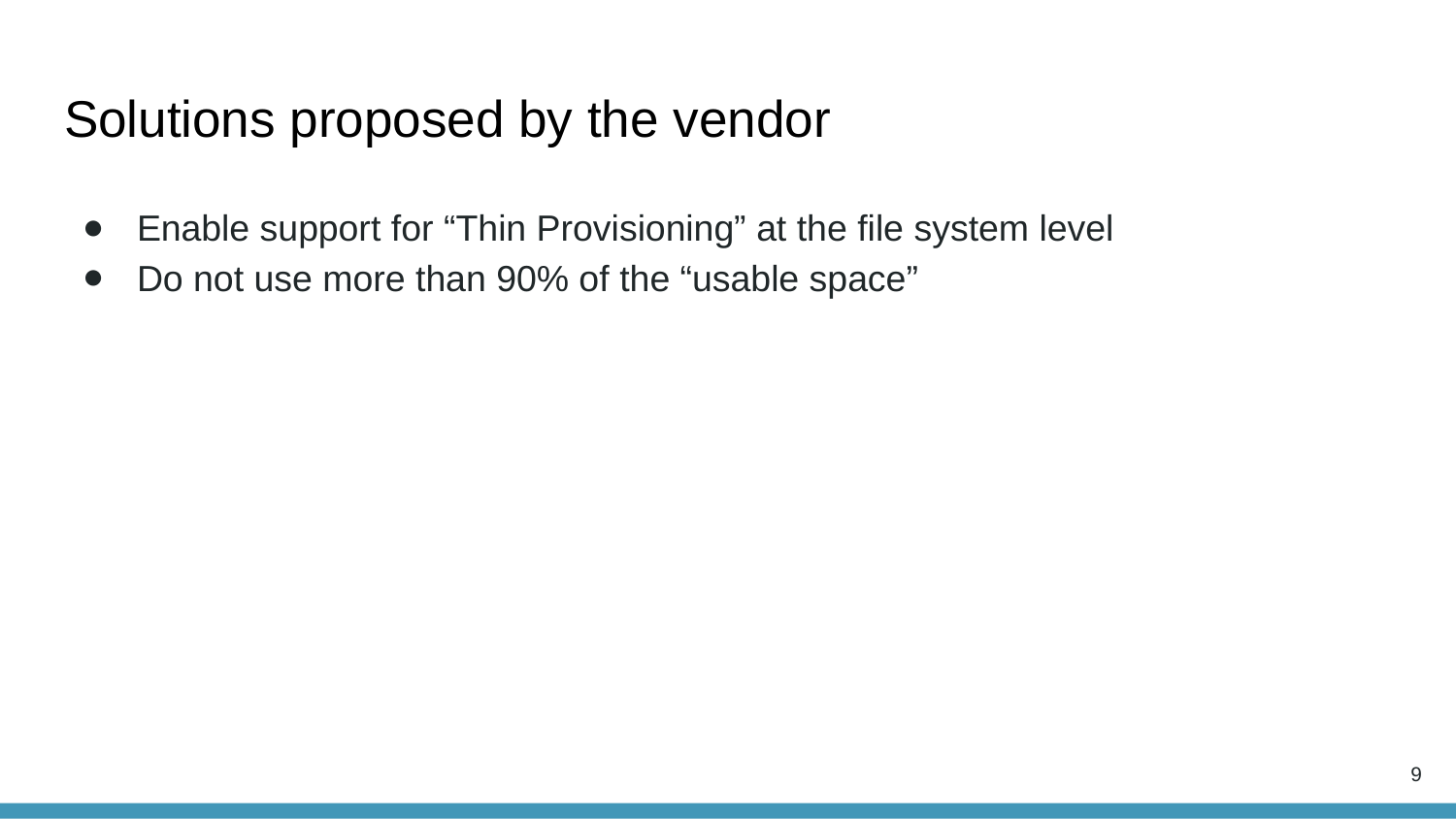

# Solutions proposed by the vendor
Enable support for “Thin Provisioning” at the file system level
Do not use more than 90% of the “usable space”
9